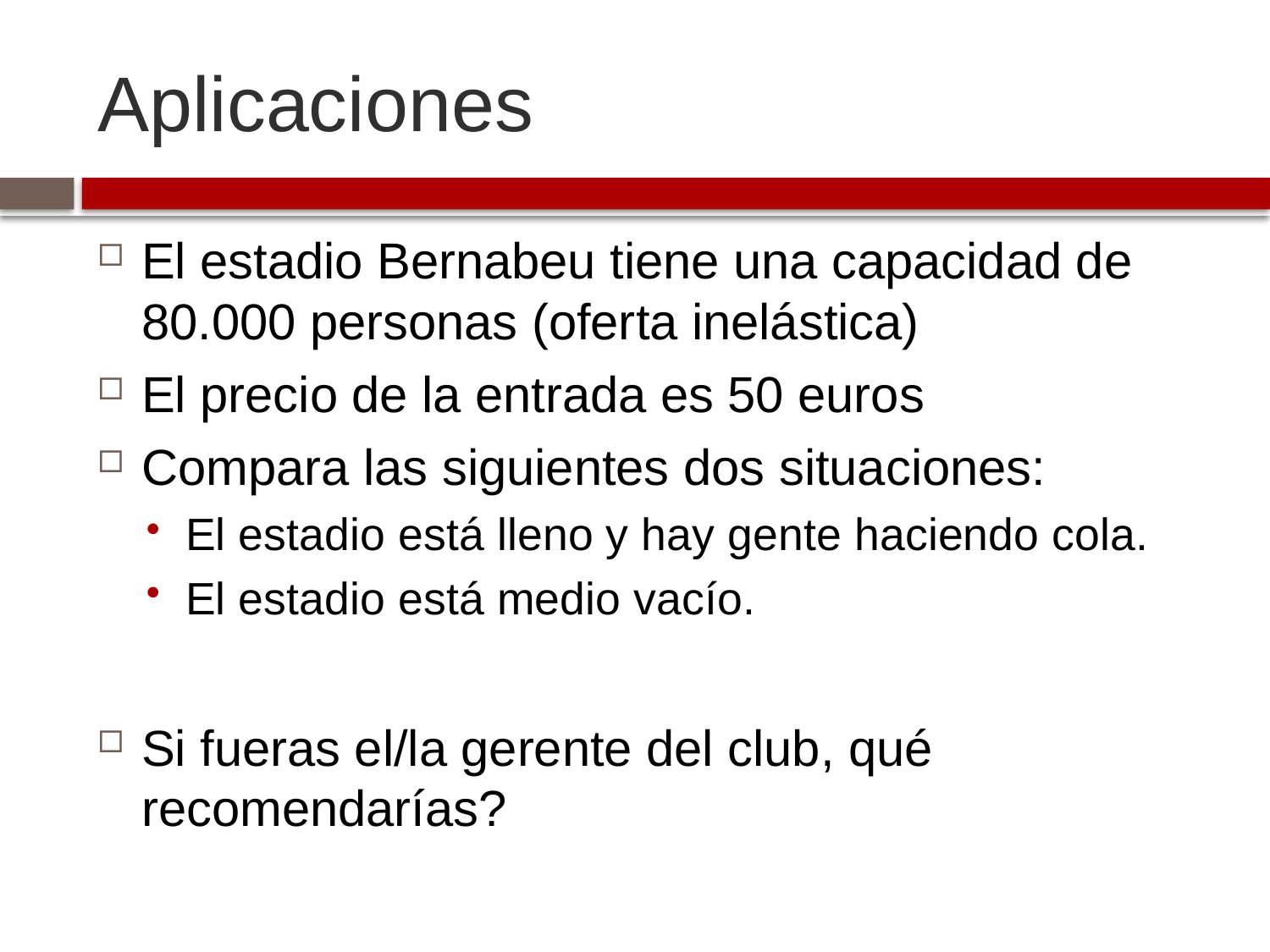

# Aplicaciones
El estadio Bernabeu tiene una capacidad de 80.000 personas (oferta inelástica)
El precio de la entrada es 50 euros
Compara las siguientes dos situaciones:
El estadio está lleno y hay gente haciendo cola.
El estadio está medio vacío.

Si fueras el/la gerente del club, qué recomendarías?